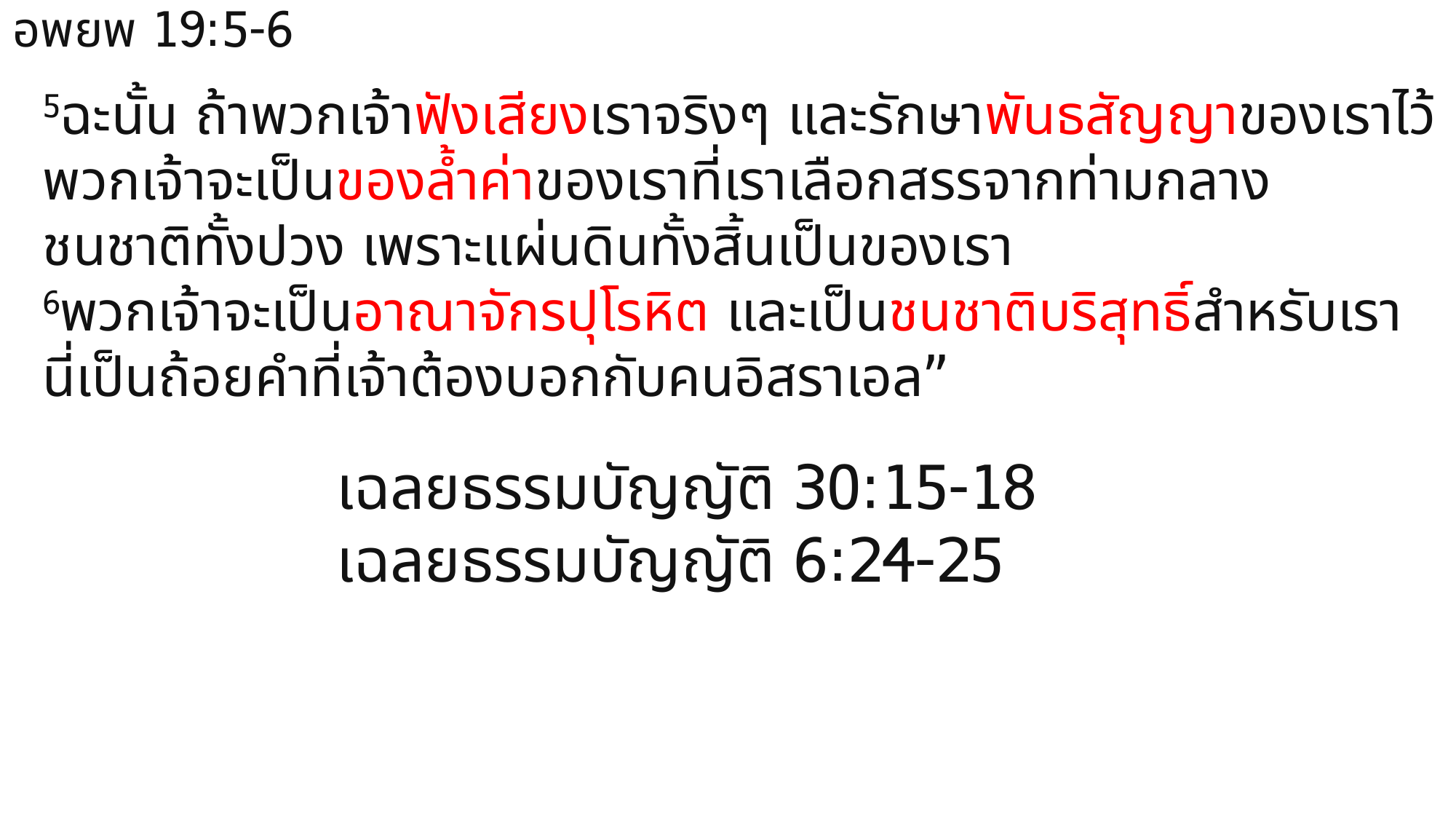

อพยพ 19:5-6

5ฉะนั้น ถ้าพวกเจ้าฟังเสียงเราจริงๆ และรักษาพันธสัญญาของเราไว้
พวกเจ้าจะเป็นของล้ำค่าของเราที่เราเลือกสรรจากท่ามกลาง
ชนชาติทั้งปวง เพราะแผ่นดินทั้งสิ้นเป็นของเรา
6พวกเจ้าจะเป็นอาณาจักรปุโรหิต และเป็นชนชาติบริสุทธิ์สำหรับเรา
นี่เป็นถ้อยคำที่เจ้าต้องบอกกับคนอิสราเอล”
เฉลยธรรมบัญญัติ 30:15-18
เฉลยธรรมบัญญัติ 6:24-25